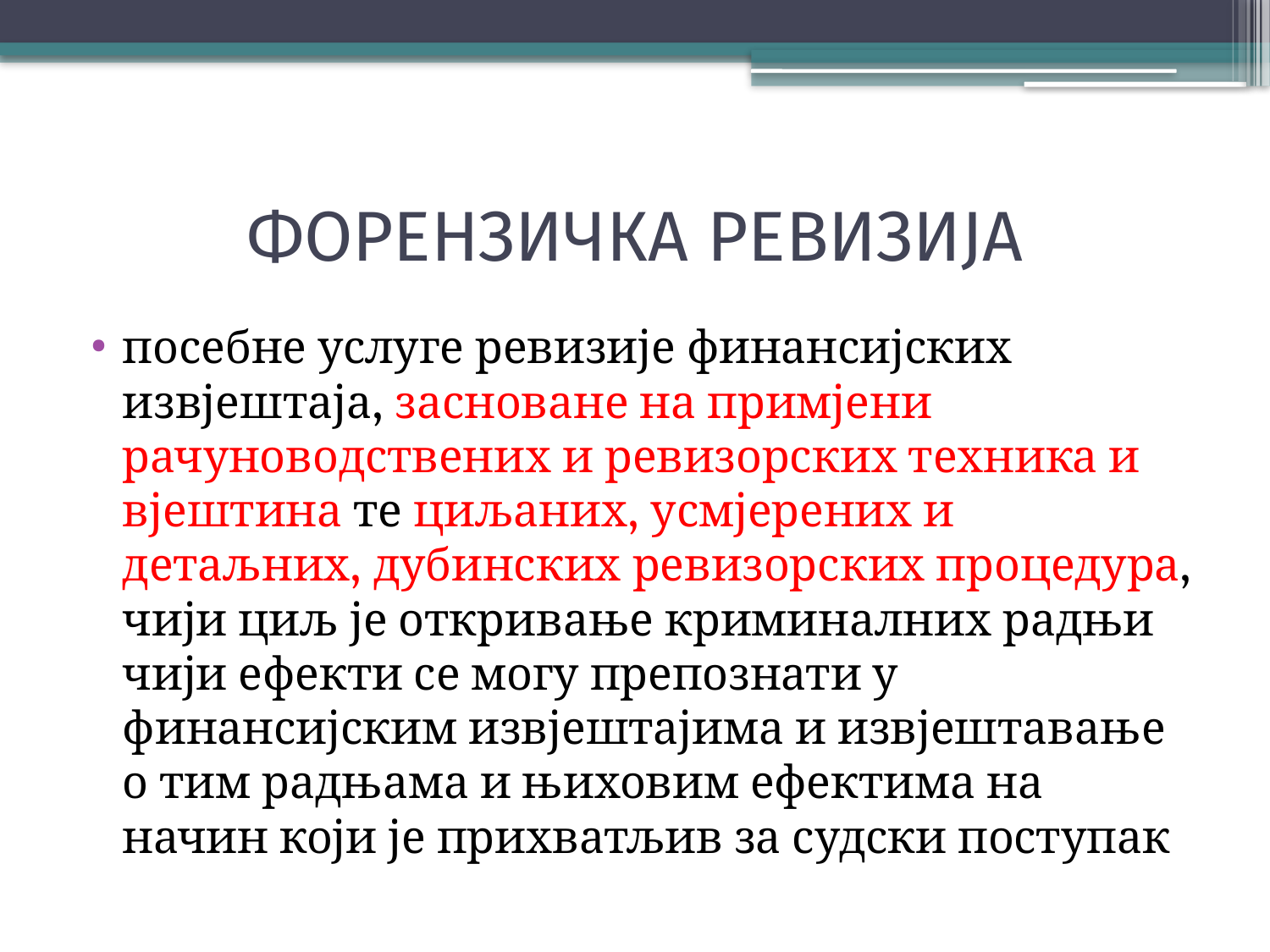

# ФОРЕНЗИЧКА РЕВИЗИЈА
посебне услуге ревизије финансијских извјештаја, засноване на примјени рачуноводствених и ревизорских техника и вјештина те циљаних, усмјерених и детаљних, дубинских ревизорских процедура, чији циљ је откривање криминалних радњи чији ефекти се могу препознати у финансијским извјештајима и извјештавање о тим радњама и њиховим ефектима на начин који је прихватљив за судски поступак